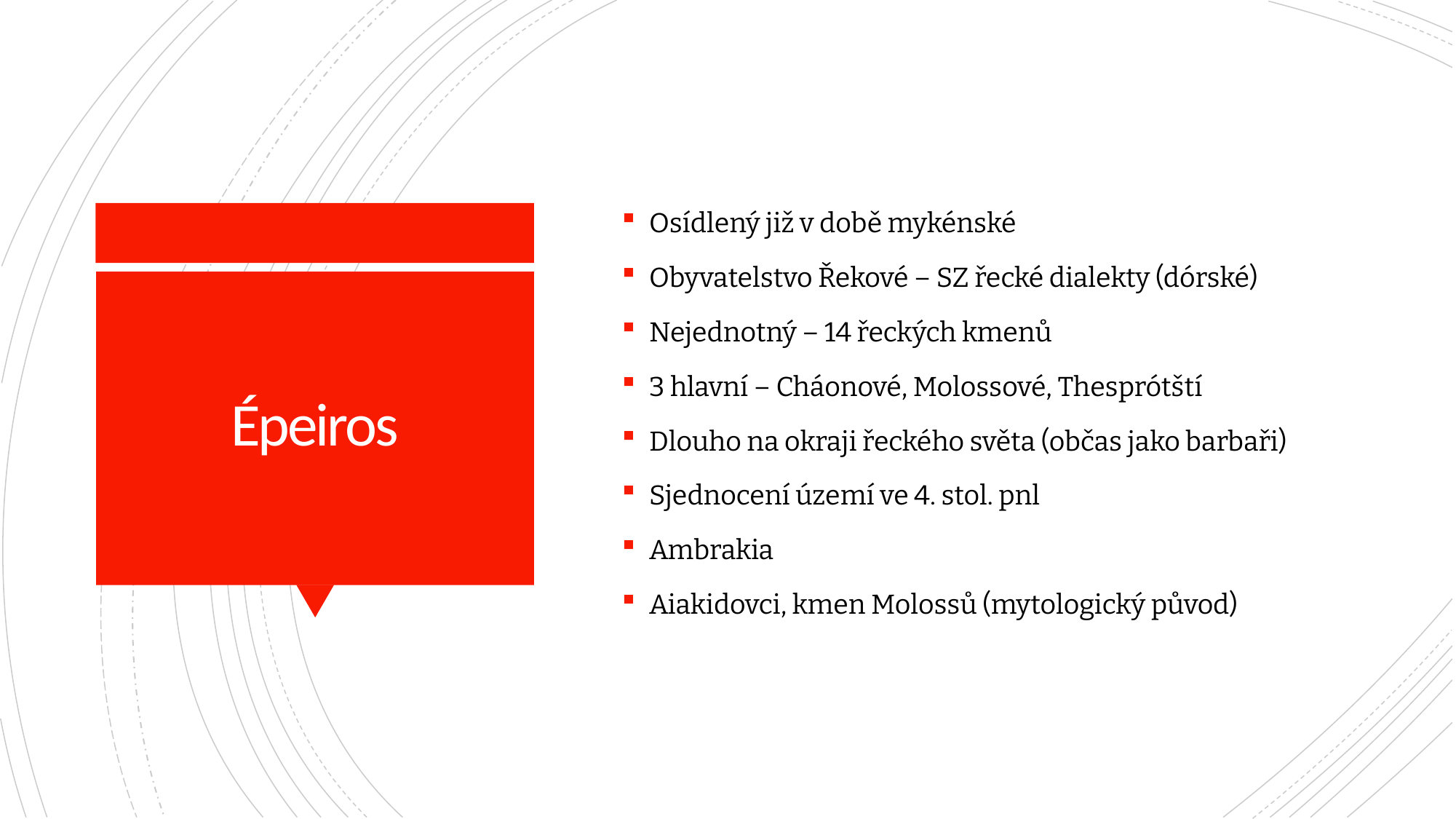

Osídlený již v době mykénské
Obyvatelstvo Řekové – SZ řecké dialekty (dórské)
Nejednotný – 14 řeckých kmenů
3 hlavní – Cháonové, Molossové, Thesprótští
Dlouho na okraji řeckého světa (občas jako barbaři)
Sjednocení území ve 4. stol. pnl
Ambrakia
Aiakidovci, kmen Molossů (mytologický původ)
# Épeiros